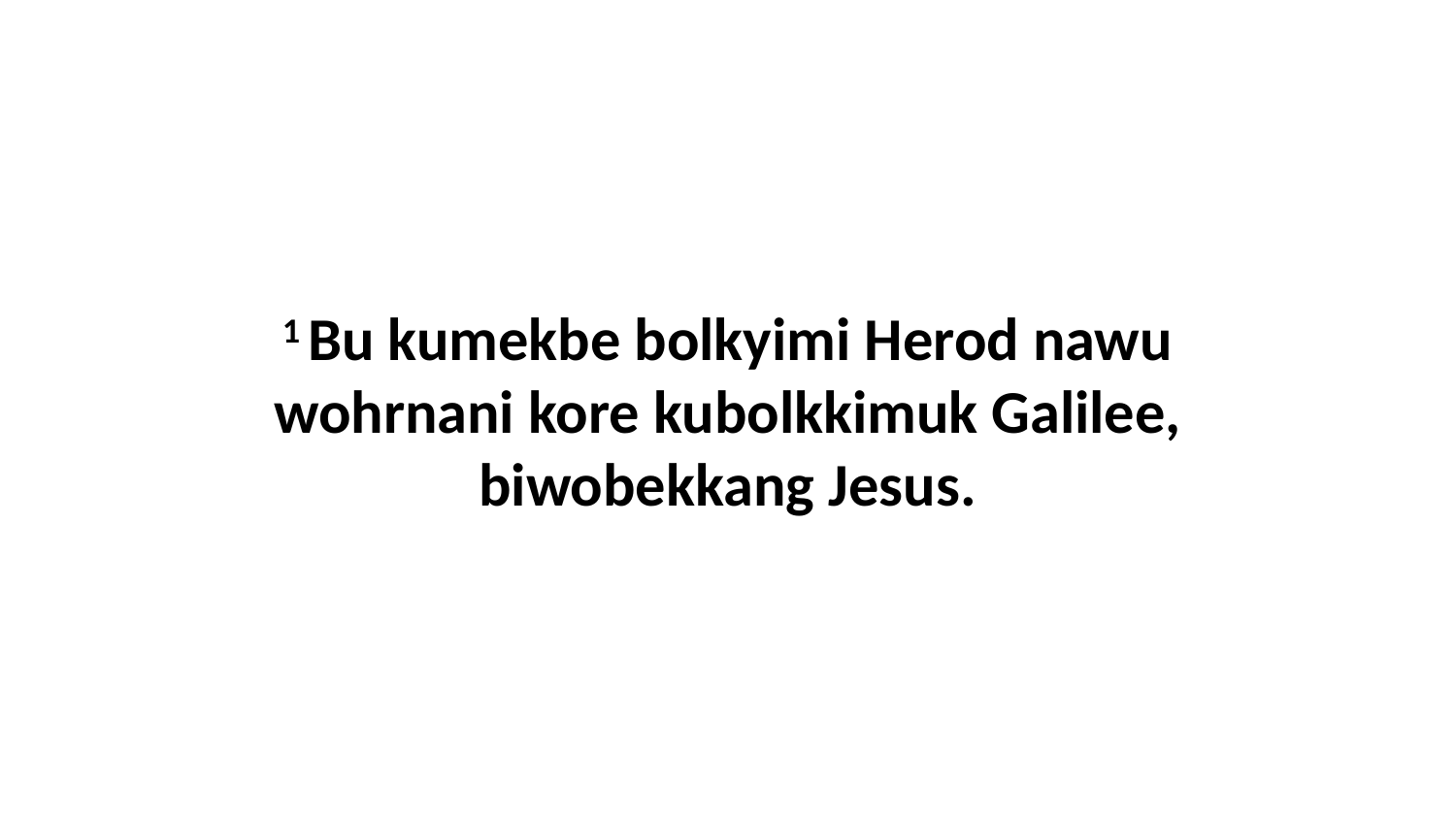

1 Bu kumekbe bolkyimi Herod nawu wohrnani kore kubolkkimuk Galilee, biwobekkang Jesus.